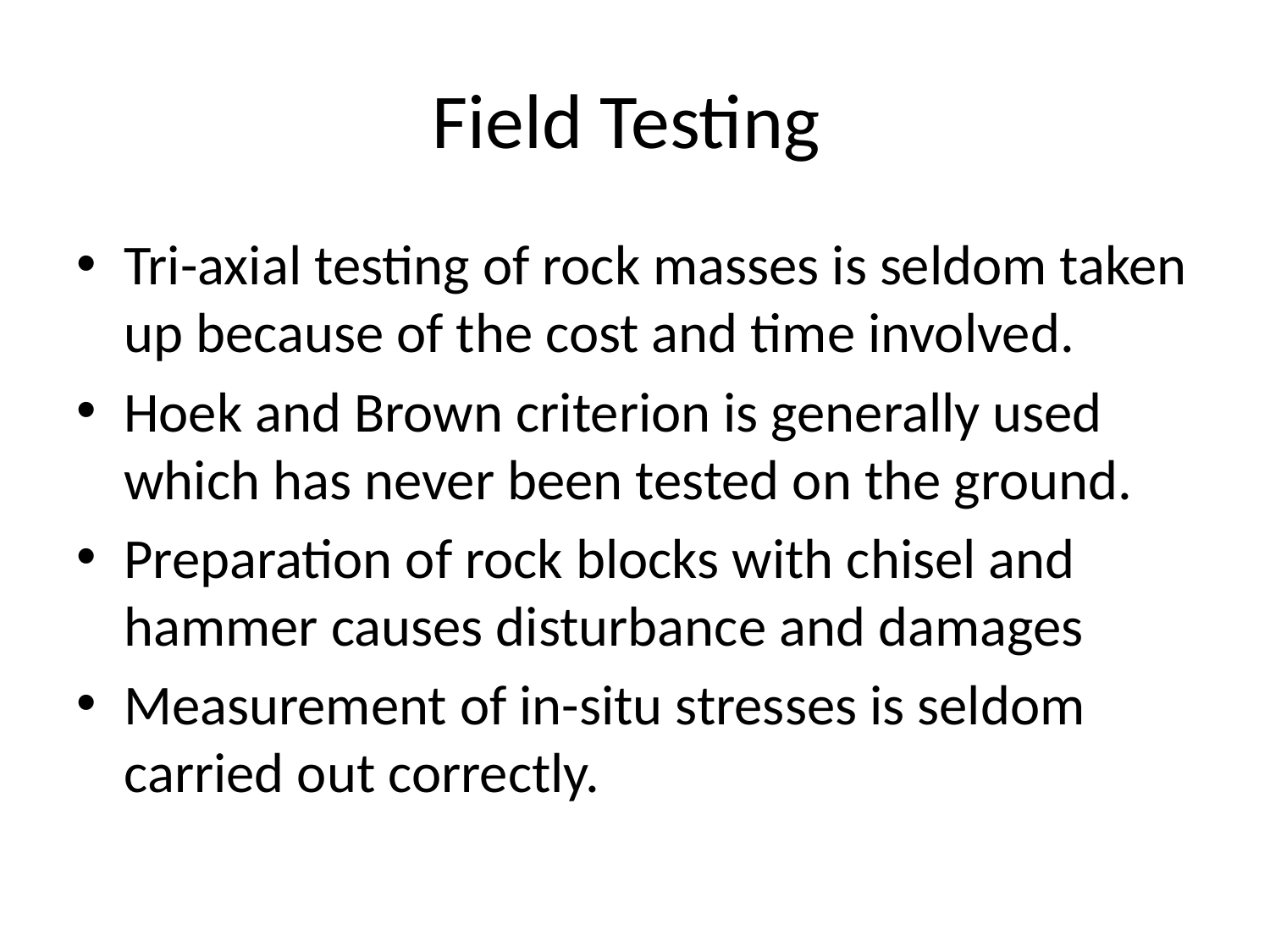

# Field Testing
Tri-axial testing of rock masses is seldom taken up because of the cost and time involved.
Hoek and Brown criterion is generally used which has never been tested on the ground.
Preparation of rock blocks with chisel and hammer causes disturbance and damages
Measurement of in-situ stresses is seldom carried out correctly.